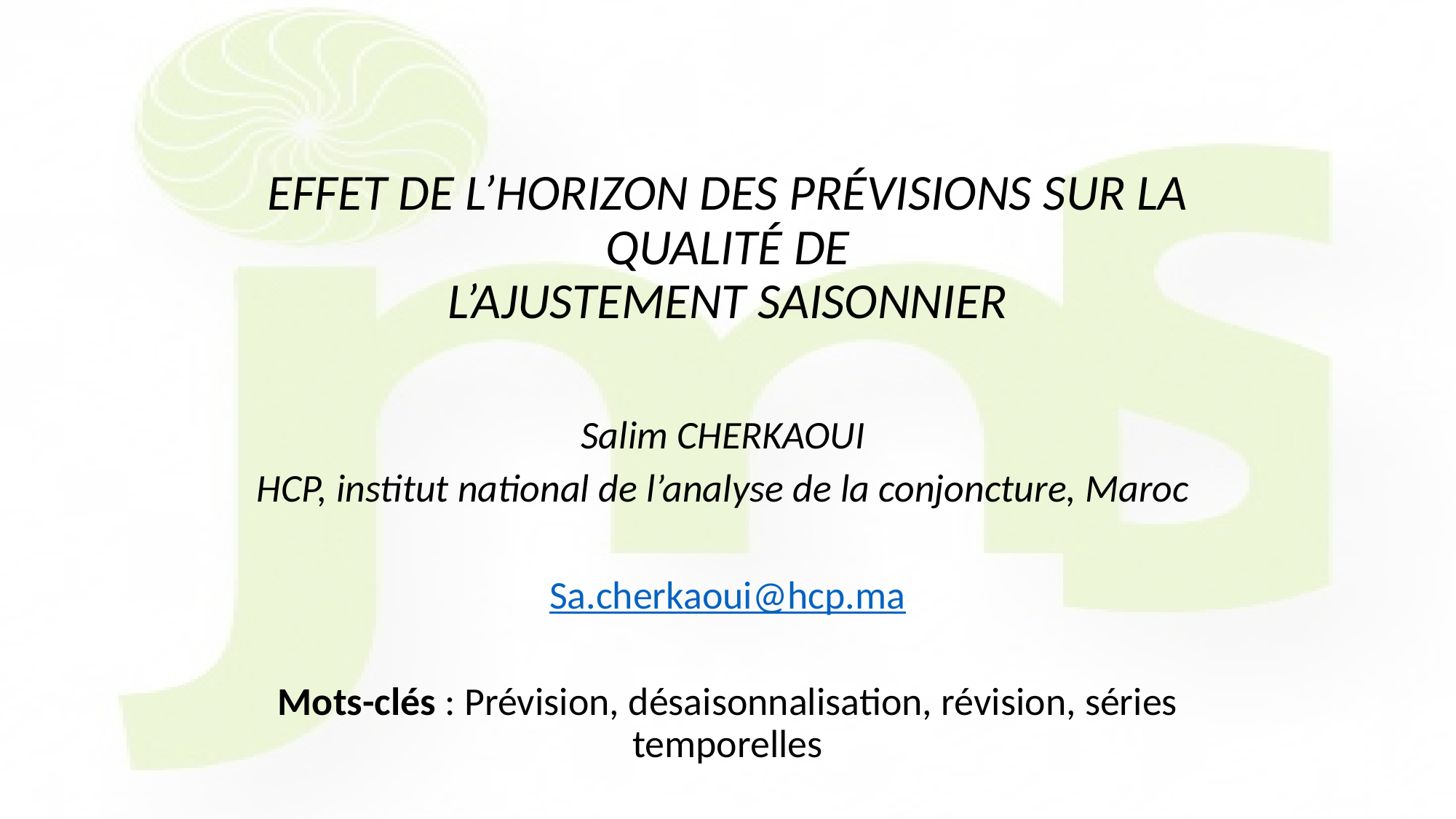

# EFFET DE L’HORIZON DES PRÉVISIONS SUR LA QUALITÉ DE L’AJUSTEMENT SAISONNIER
Salim CHERKAOUI
HCP, institut national de l’analyse de la conjoncture, Maroc

Sa.cherkaoui@hcp.ma

Mots-clés : Prévision, désaisonnalisation, révision, séries temporelles